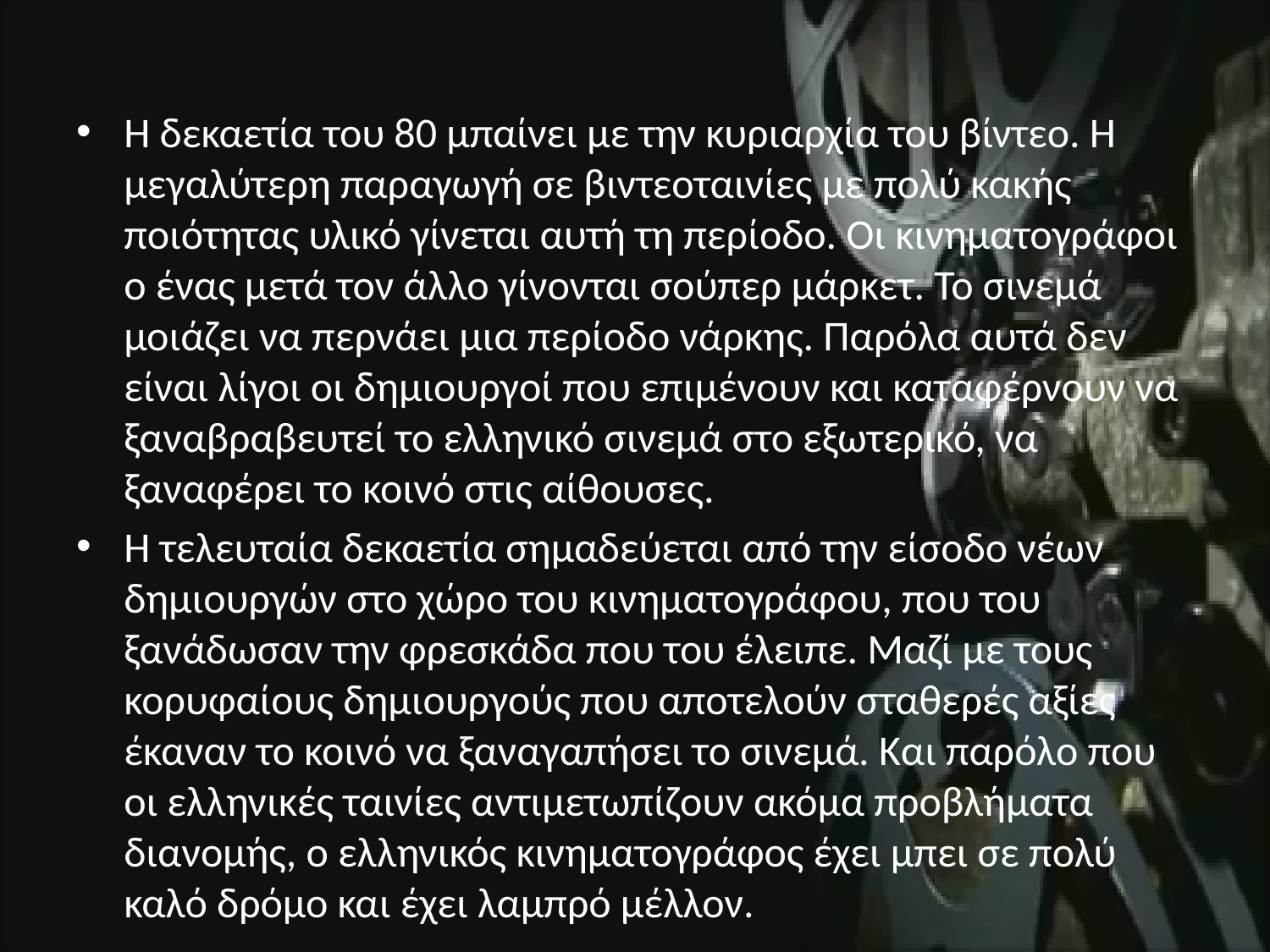

Η δεκαετία του 80 μπαίνει με την κυριαρχία του βίντεο. Η μεγαλύτερη παραγωγή σε βιντεοταινίες με πολύ κακής ποιότητας υλικό γίνεται αυτή τη περίοδο. Οι κινηματογράφοι ο ένας μετά τον άλλο γίνονται σούπερ μάρκετ. Το σινεμά μοιάζει να περνάει μια περίοδο νάρκης. Παρόλα αυτά δεν είναι λίγοι οι δημιουργοί που επιμένουν και καταφέρνουν να ξαναβραβευτεί το ελληνικό σινεμά στο εξωτερικό, να ξαναφέρει το κοινό στις αίθουσες.
Η τελευταία δεκαετία σημαδεύεται από την είσοδο νέων δημιουργών στο χώρο του κινηματογράφου, που του ξανάδωσαν την φρεσκάδα που του έλειπε. Μαζί με τους κορυφαίους δημιουργούς που αποτελούν σταθερές αξίες έκαναν το κοινό να ξαναγαπήσει το σινεμά. Και παρόλο που οι ελληνικές ταινίες αντιμετωπίζουν ακόμα προβλήματα διανομής, ο ελληνικός κινηματογράφος έχει μπει σε πολύ καλό δρόμο και έχει λαμπρό μέλλον.